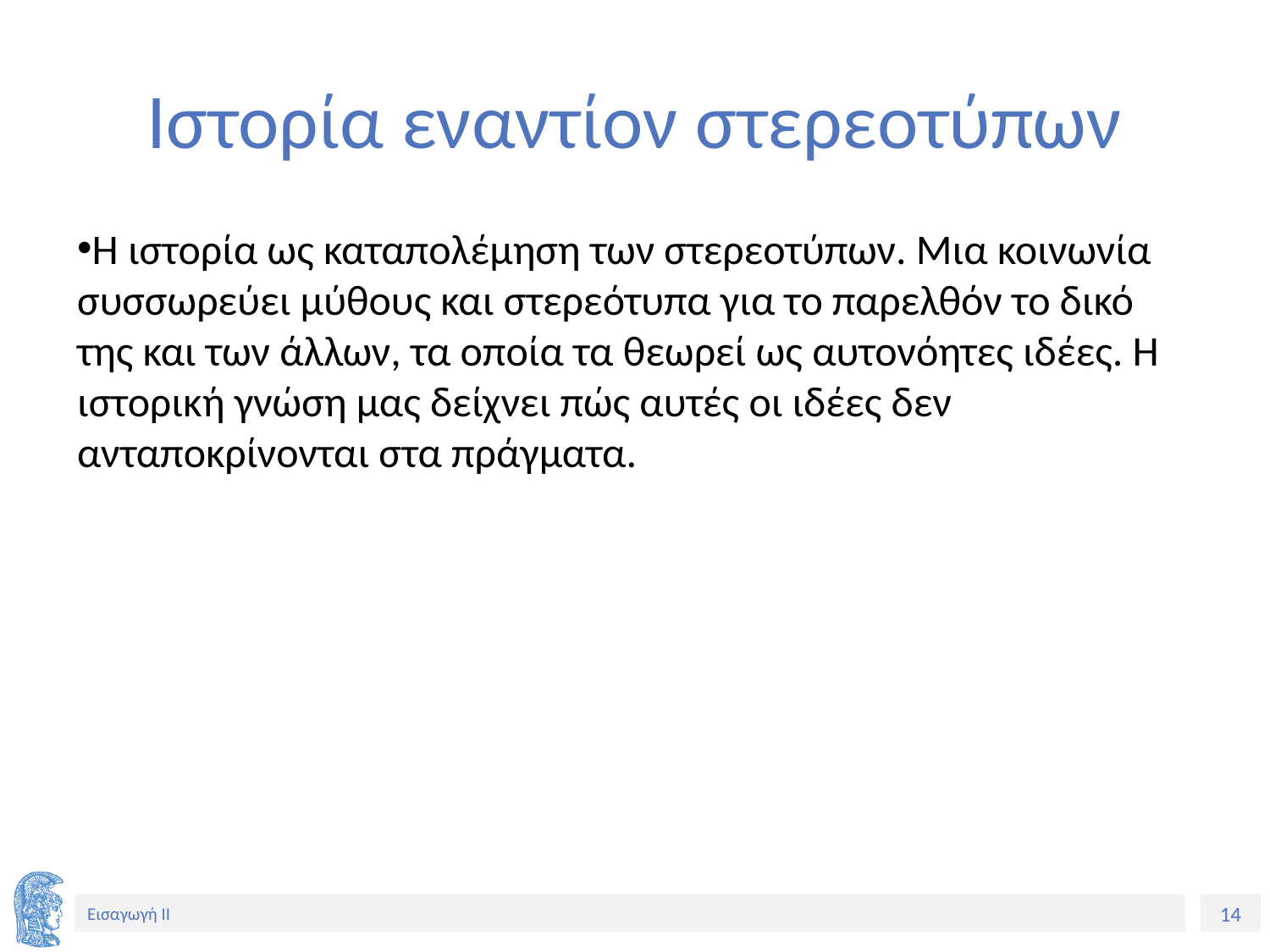

# Ιστορία εναντίον στερεοτύπων
Η ιστορία ως καταπολέμηση των στερεοτύπων. Μια κοινωνία συσσωρεύει μύθους και στερεότυπα για το παρελθόν το δικό της και των άλλων, τα οποία τα θεωρεί ως αυτονόητες ιδέες. Η ιστορική γνώση μας δείχνει πώς αυτές οι ιδέες δεν ανταποκρίνονται στα πράγματα.